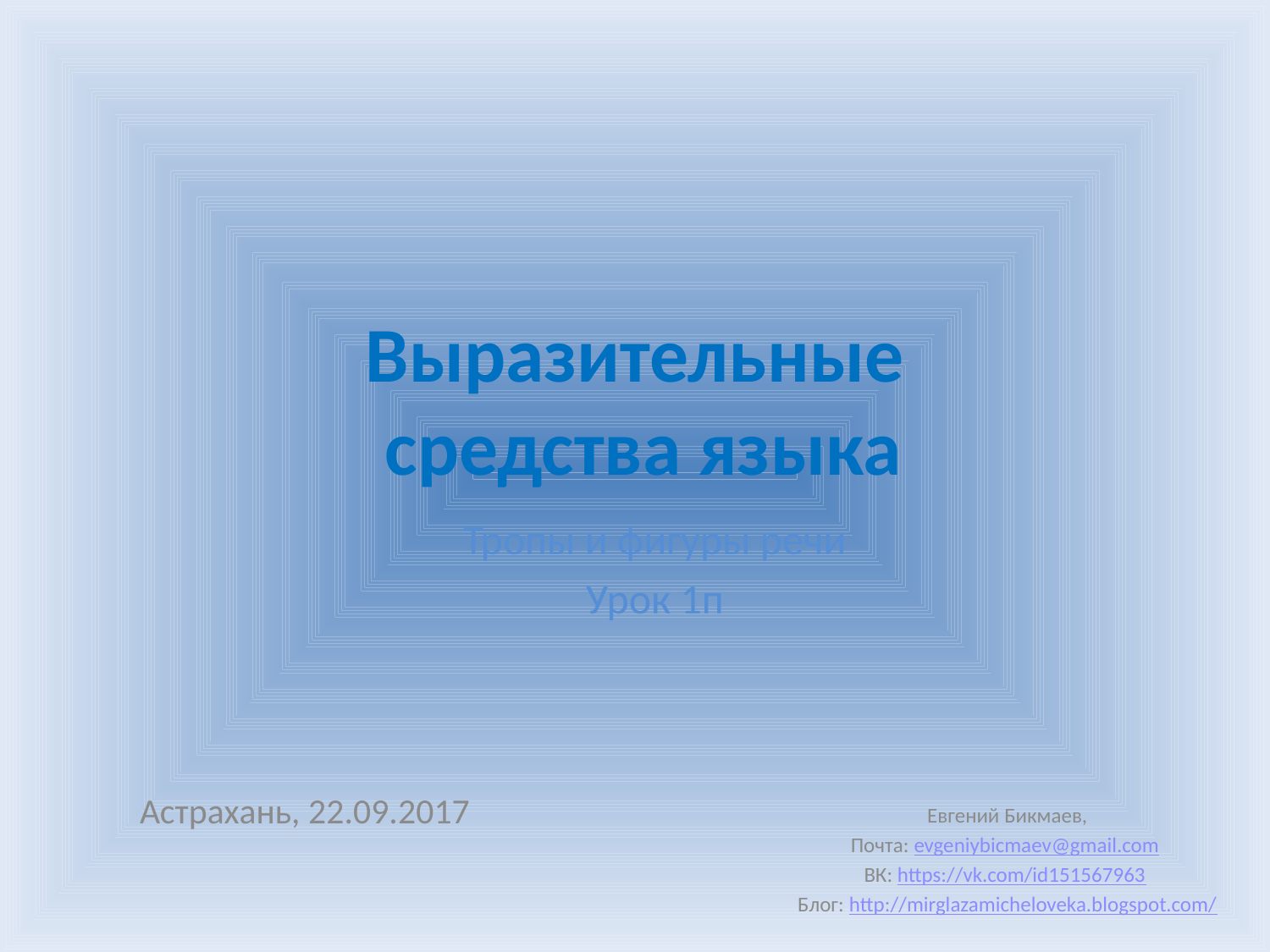

# Выразительные средства языка
Тропы и фигуры речи
Урок 1п
Астрахань, 22.09.2017
Евгений Бикмаев,
Почта: evgeniybicmaev@gmail.com
ВК: https://vk.com/id151567963
Блог: http://mirglazamicheloveka.blogspot.com/